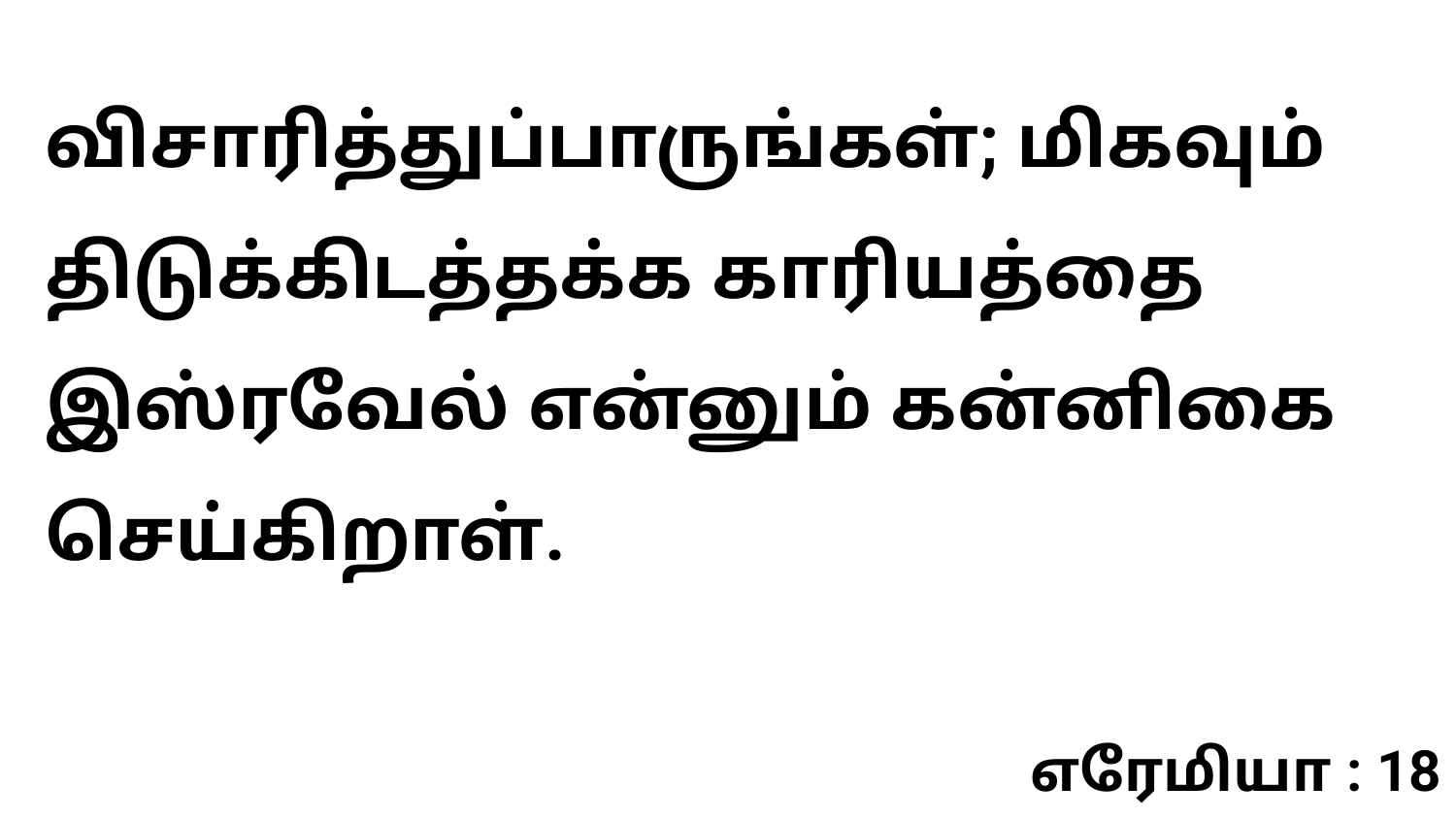

விசாரித்துப்பாருங்கள்; மிகவும் திடுக்கிடத்தக்க காரியத்தை இஸ்ரவேல் என்னும் கன்னிகை செய்கிறாள்.
எரேமியா : 18